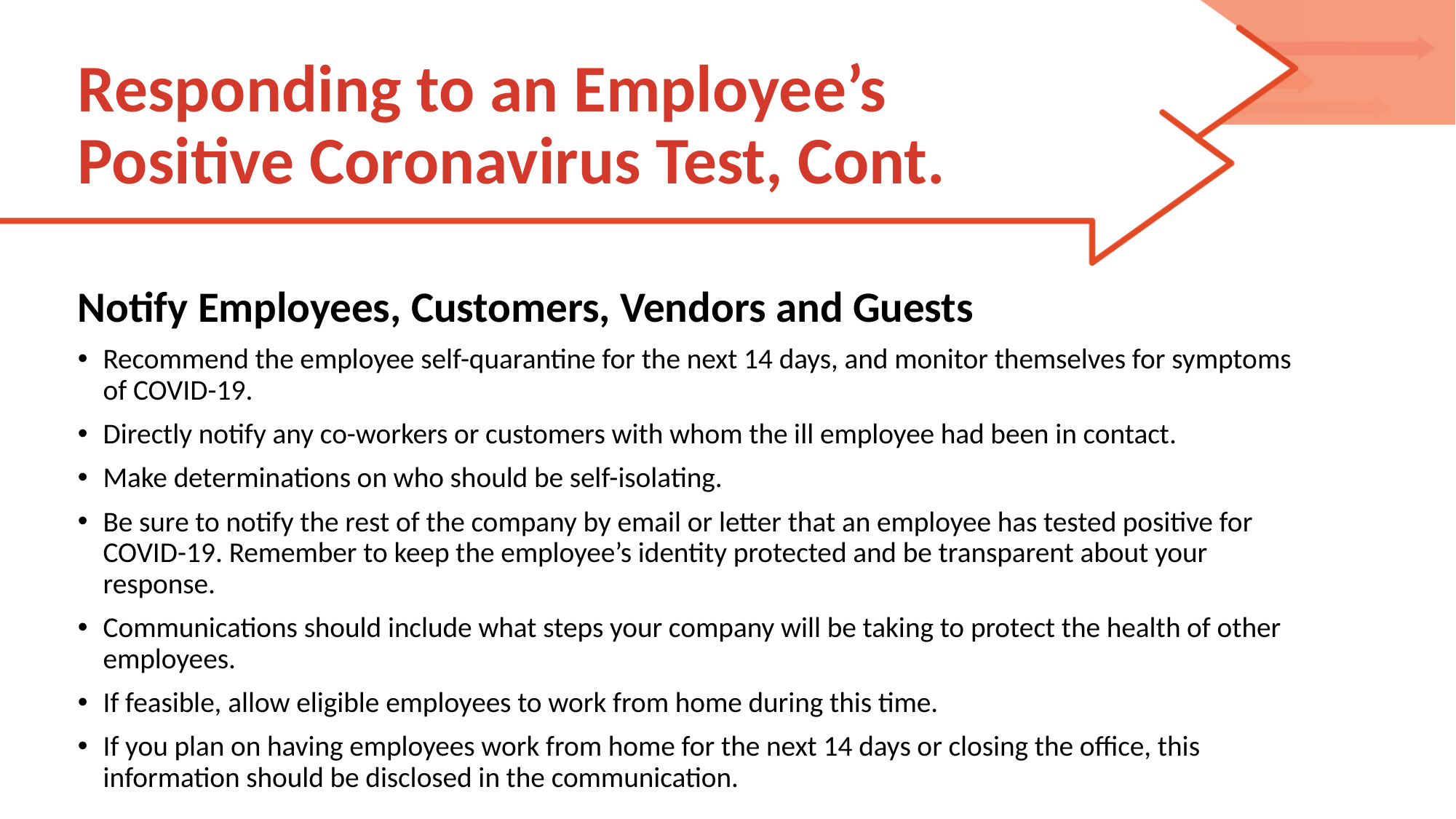

# Responding to an Employee’s Positive Coronavirus Test, Cont.
Notify Employees, Customers, Vendors and Guests
Recommend the employee self-quarantine for the next 14 days, and monitor themselves for symptoms of COVID-19.
Directly notify any co-workers or customers with whom the ill employee had been in contact.
Make determinations on who should be self-isolating.
Be sure to notify the rest of the company by email or letter that an employee has tested positive for COVID-19. Remember to keep the employee’s identity protected and be transparent about your response.
Communications should include what steps your company will be taking to protect the health of other employees.
If feasible, allow eligible employees to work from home during this time.
If you plan on having employees work from home for the next 14 days or closing the office, this information should be disclosed in the communication.